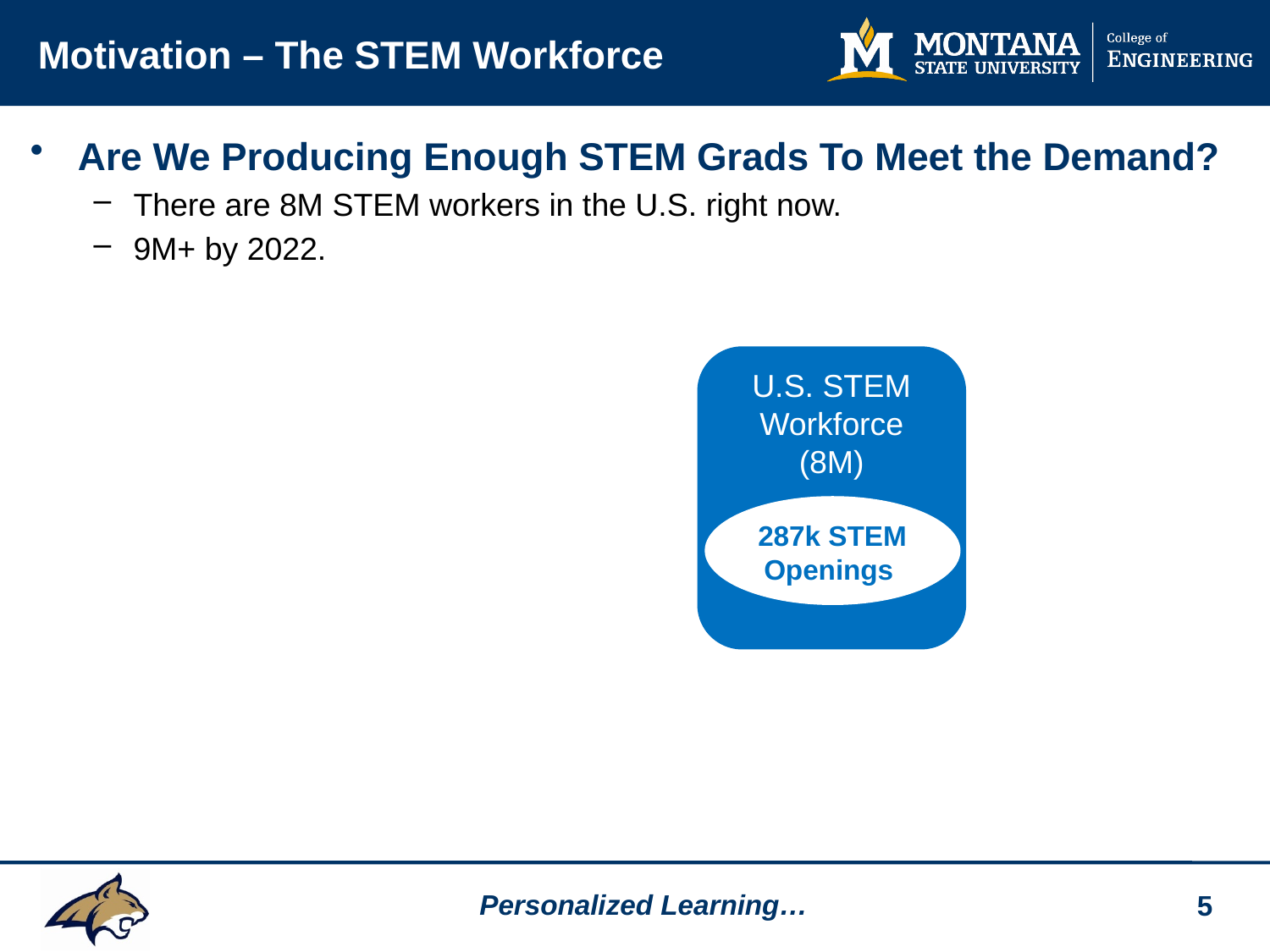

# Motivation – The STEM Workforce
Are We Producing Enough STEM Grads To Meet the Demand?
There are 8M STEM workers in the U.S. right now.
9M+ by 2022.

U.S. STEM Workforce (8M)
287k STEM Openings
5